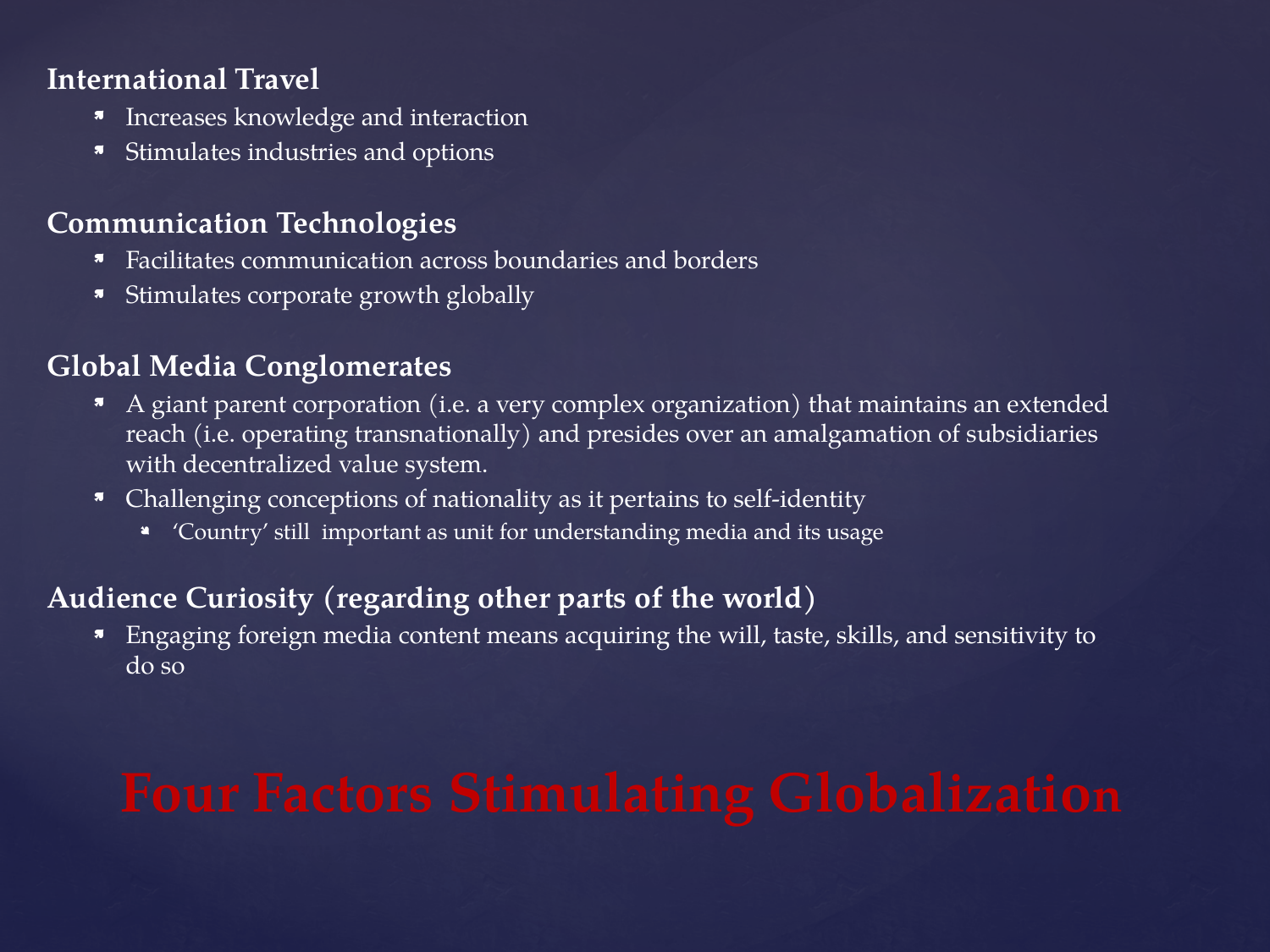

International Travel
Increases knowledge and interaction
Stimulates industries and options

Communication Technologies
Facilitates communication across boundaries and borders
Stimulates corporate growth globally

Global Media Conglomerates
A giant parent corporation (i.e. a very complex organization) that maintains an extended reach (i.e. operating transnationally) and presides over an amalgamation of subsidiaries with decentralized value system.
Challenging conceptions of nationality as it pertains to self-identity
‘Country’ still  important as unit for understanding media and its usage

Audience Curiosity (regarding other parts of the world)
Engaging foreign media content means acquiring the will, taste, skills, and sensitivity to do so

# Four Factors Stimulating Globalization